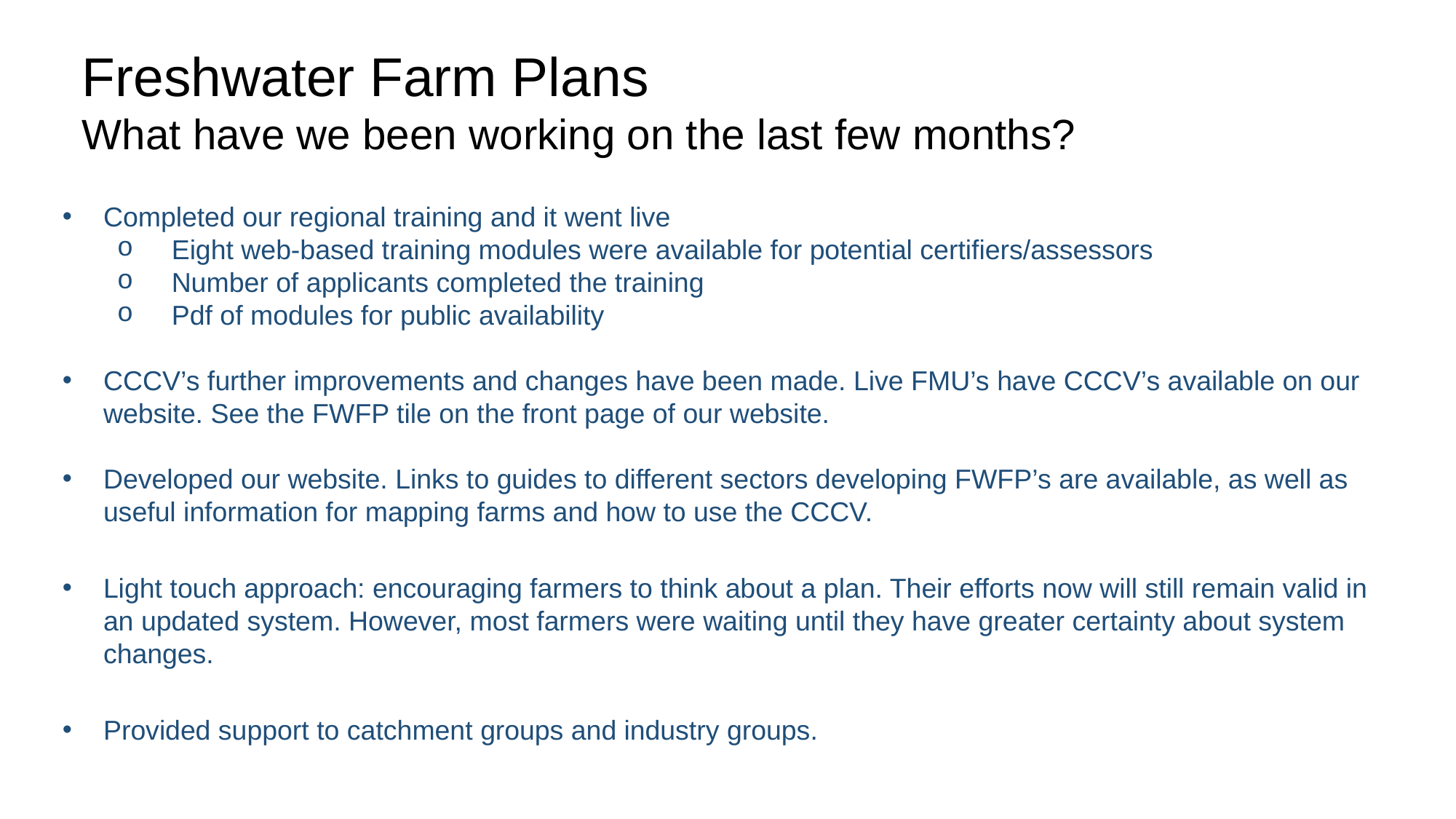

Freshwater Farm Plans
What have we been working on the last few months?
Completed our regional training and it went live
Eight web-based training modules were available for potential certifiers/assessors
Number of applicants completed the training
Pdf of modules for public availability

CCCV’s further improvements and changes have been made. Live FMU’s have CCCV’s available on our website. See the FWFP tile on the front page of our website.

Developed our website. Links to guides to different sectors developing FWFP’s are available, as well as  useful information for mapping farms and how to use the CCCV.

Light touch approach: encouraging farmers to think about a plan. Their efforts now will still remain valid in an updated system. However, most farmers were waiting until they have greater certainty about system changes.

Provided support to catchment groups and industry groups.